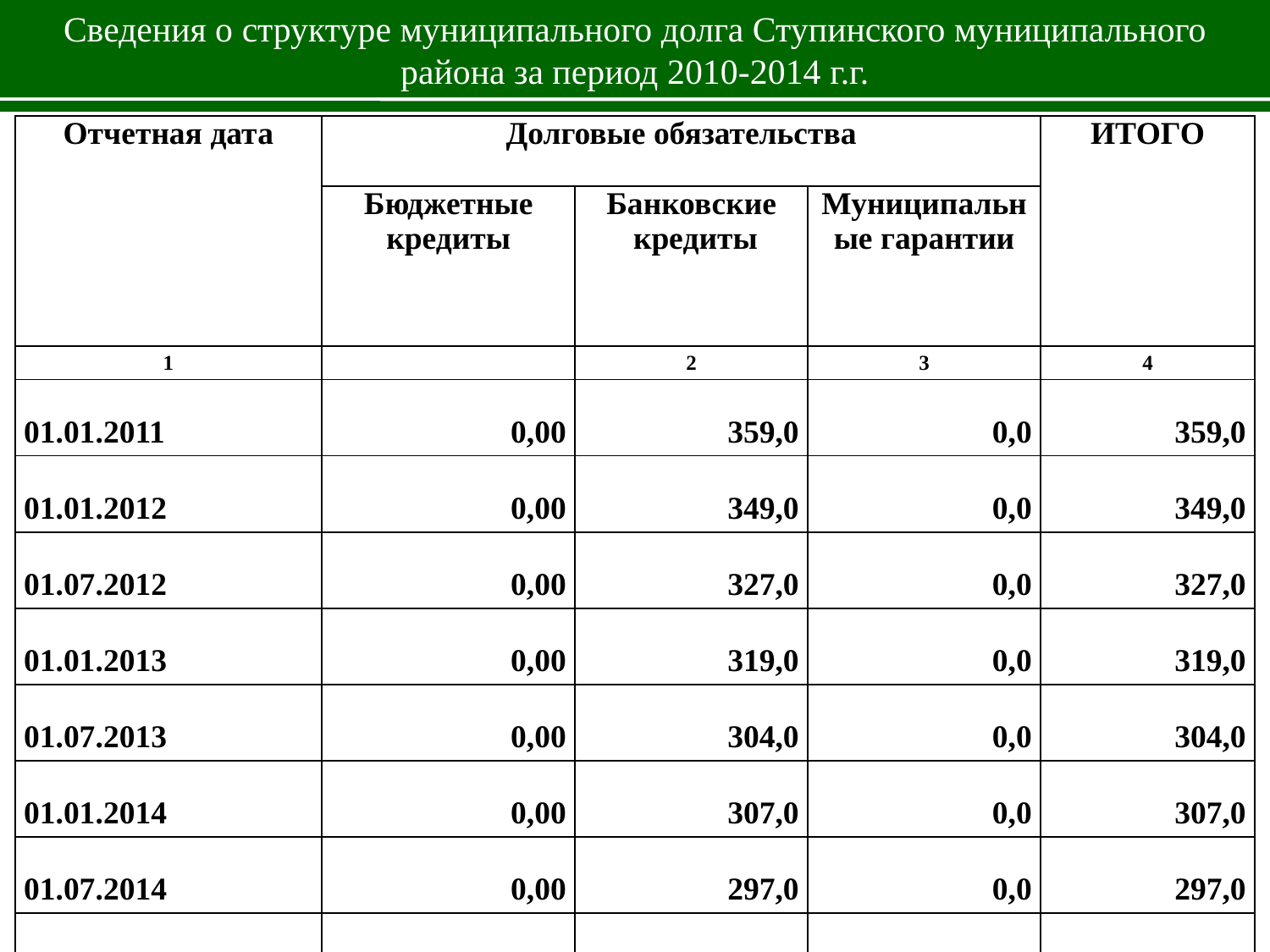

Сведения о структуре муниципального долга Ступинского муниципального района за период 2010-2014 г.г.

| Отчетная дата | Долговые обязательства |  |  | ИТОГО |
| --- | --- | --- | --- | --- |
|  | Бюджетные кредиты | Банковские кредиты | Муниципальные гарантии |  |
| 1 |  | 2 | 3 | 4 |
| 01.01.2011 | 0,00 | 359,0 | 0,0 | 359,0 |
| 01.01.2012 | 0,00 | 349,0 | 0,0 | 349,0 |
| 01.07.2012 | 0,00 | 327,0 | 0,0 | 327,0 |
| 01.01.2013 | 0,00 | 319,0 | 0,0 | 319,0 |
| 01.07.2013 | 0,00 | 304,0 | 0,0 | 304,0 |
| 01.01.2014 | 0,00 | 307,0 | 0,0 | 307,0 |
| 01.07.2014 | 0,00 | 297,0 | 0,0 | 297,0 |
| 01.01.2015 | 0,00 | 262,0 | 0,0 | 262,0 |